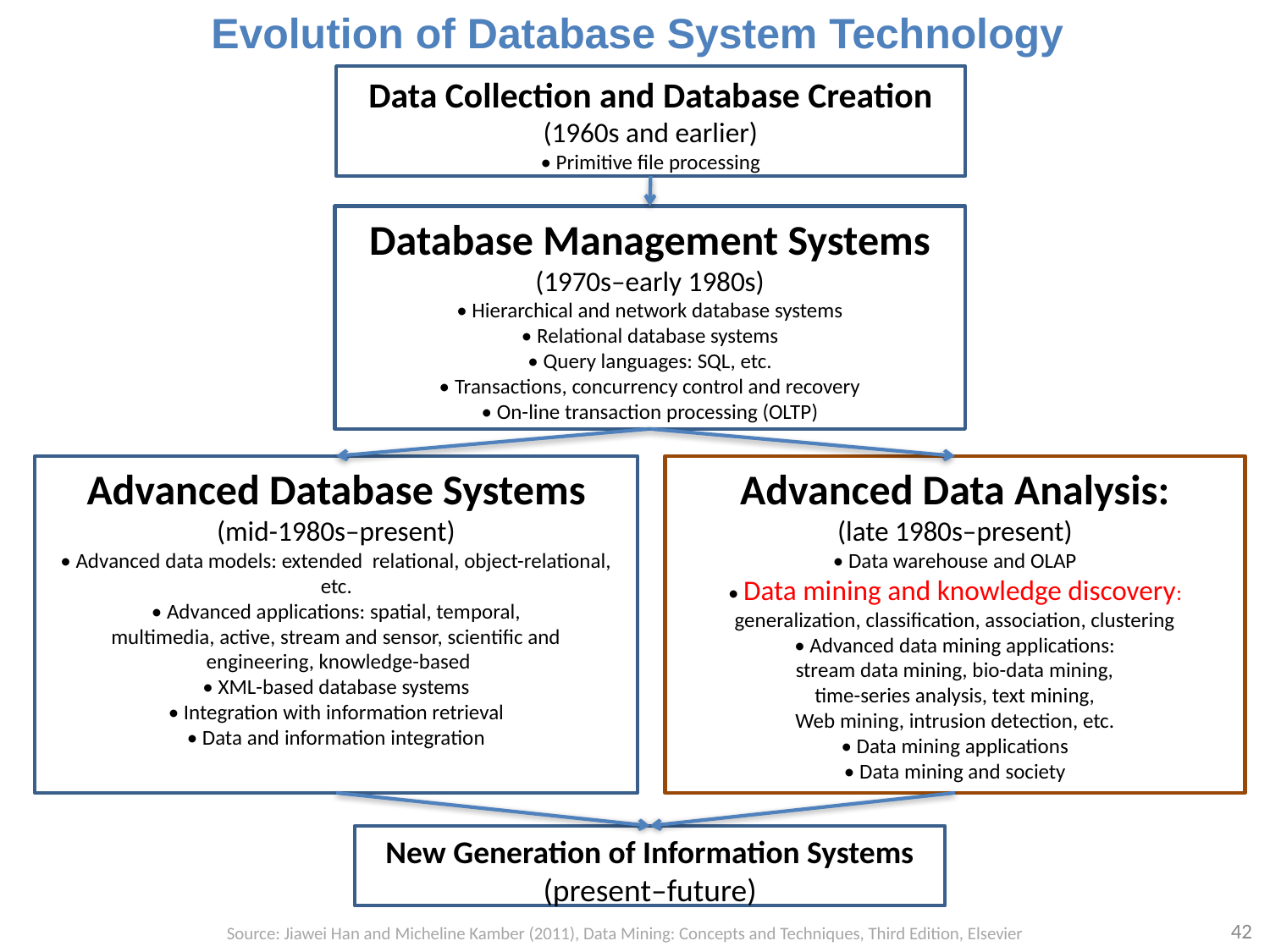

Evolution of Database System Technology
Data Collection and Database Creation
(1960s and earlier)
• Primitive file processing
Database Management Systems
(1970s–early 1980s)
• Hierarchical and network database systems
• Relational database systems
• Query languages: SQL, etc.
• Transactions, concurrency control and recovery
• On-line transaction processing (OLTP)
Advanced Database Systems
(mid-1980s–present)
• Advanced data models: extended  relational, object-relational, etc.
• Advanced applications: spatial, temporal,
multimedia, active, stream and sensor, scientific and
 engineering, knowledge-based
• XML-based database systems
• Integration with information retrieval
• Data and information integration
Advanced Data Analysis:
(late 1980s–present)
• Data warehouse and OLAP
• Data mining and knowledge discovery:
generalization, classification, association, clustering
• Advanced data mining applications:
stream data mining, bio-data mining,
time-series analysis, text mining,
Web mining, intrusion detection, etc.
• Data mining applications
• Data mining and society

New Generation of Information Systems
(present–future)
42
Source: Jiawei Han and Micheline Kamber (2011), Data Mining: Concepts and Techniques, Third Edition, Elsevier